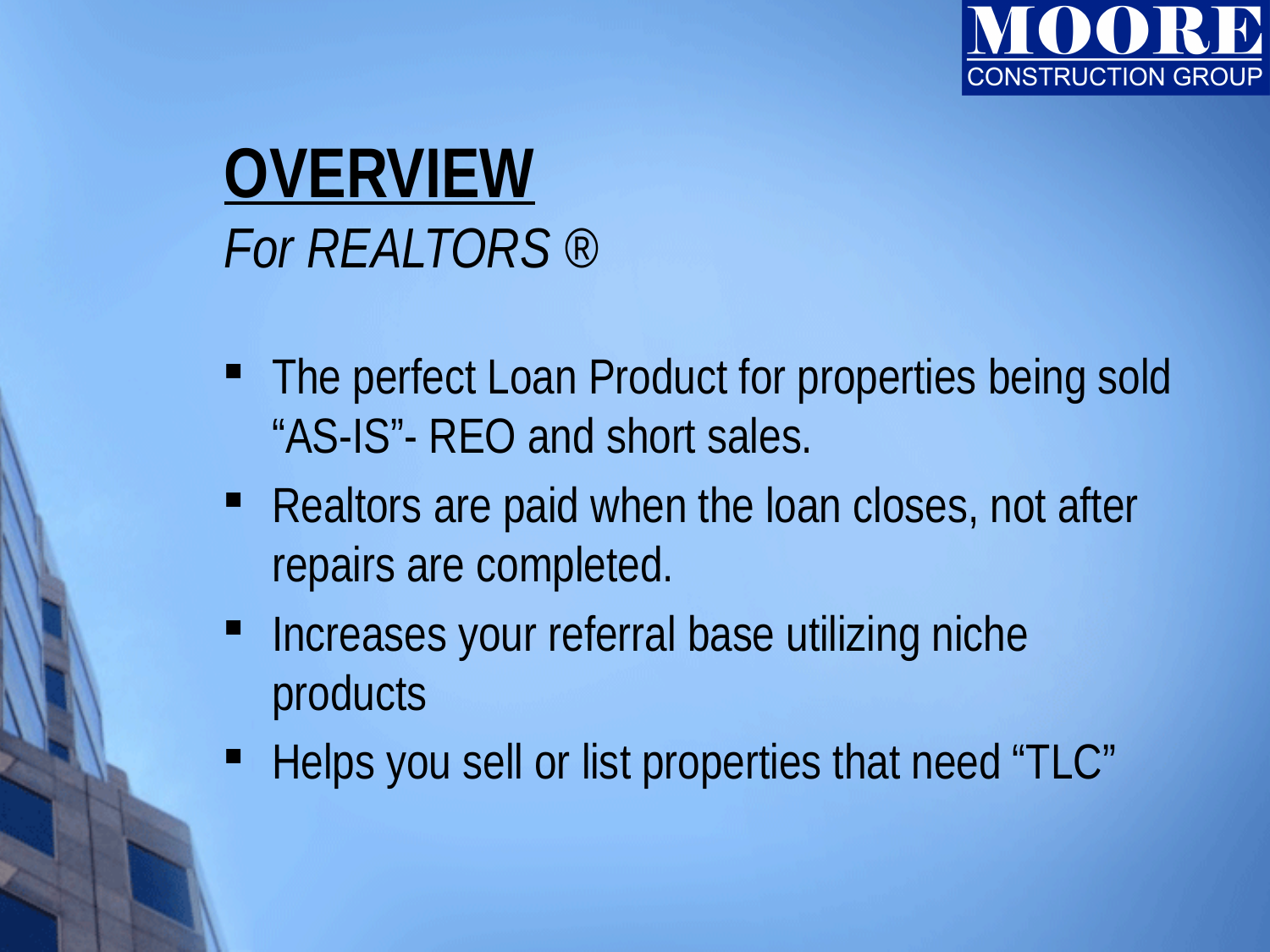

# OVERVIEW For REALTORS ®
The perfect Loan Product for properties being sold “AS-IS”- REO and short sales.
Realtors are paid when the loan closes, not after repairs are completed.
Increases your referral base utilizing niche products
Helps you sell or list properties that need “TLC”